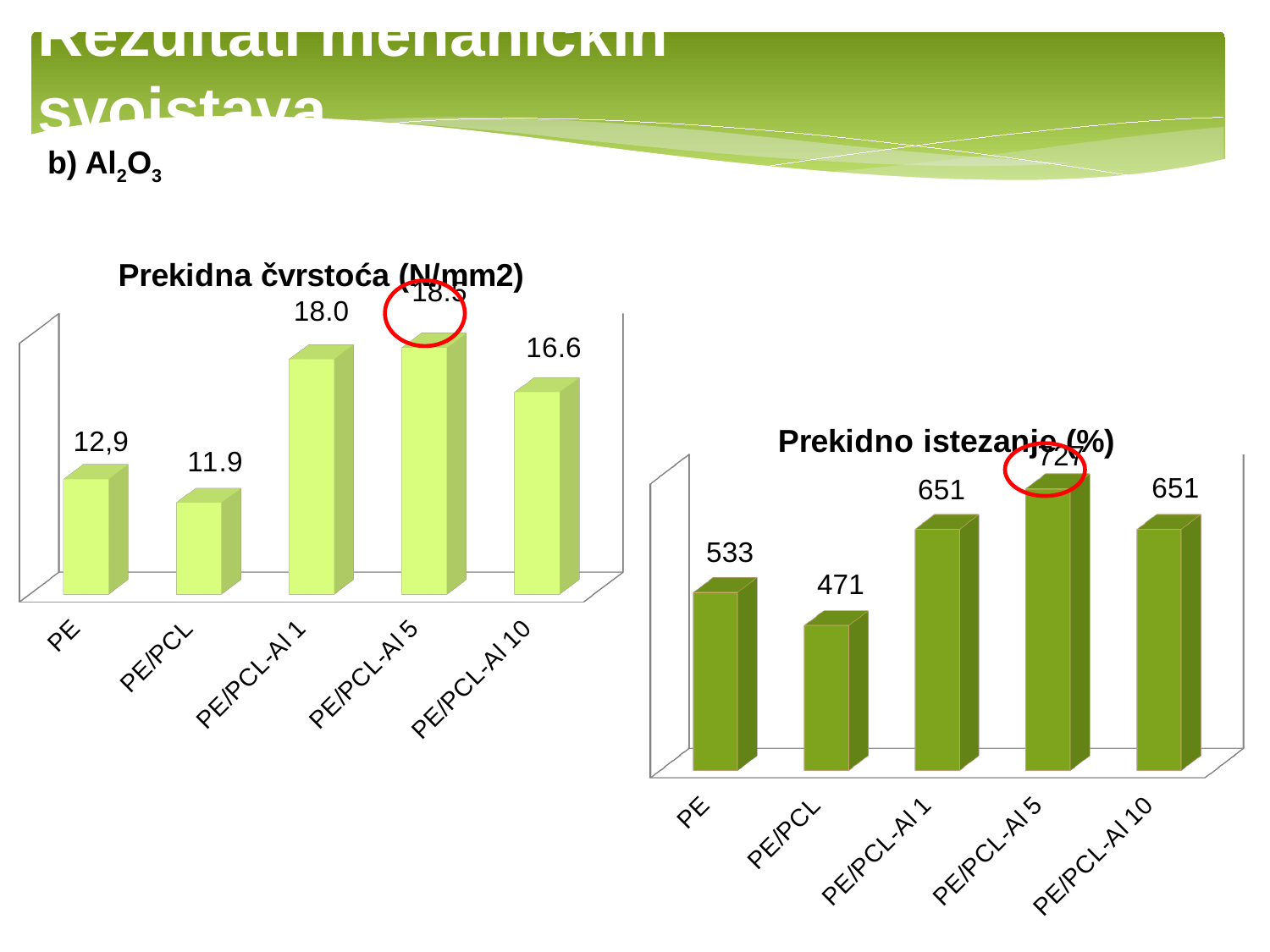

Rezultati mehaničkih svojstava
b) Al2O3

[unsupported chart]

[unsupported chart]